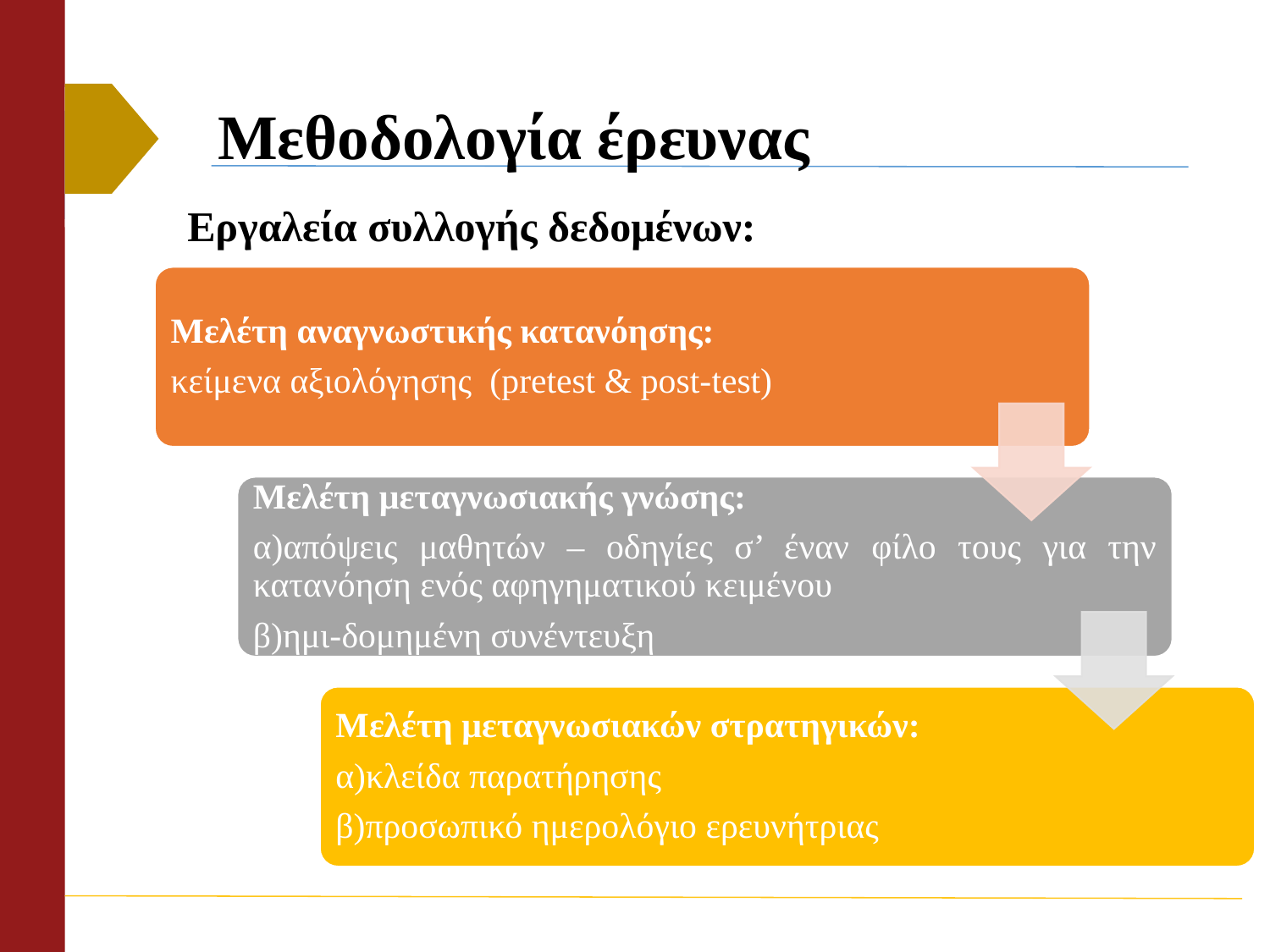

# Μεθοδολογία έρευνας
Εργαλεία συλλογής δεδομένων:
Μελέτη αναγνωστικής κατανόησης:
κείμενα αξιολόγησης  (pretest & post-test)
Μελέτη μεταγνωσιακής γνώσης:
α)απόψεις μαθητών – οδηγίες σ’ έναν φίλο τους για την κατανόηση ενός αφηγηματικού κειμένου
β)ημι-δομημένη συνέντευξη
Μελέτη μεταγνωσιακών στρατηγικών:
α)κλείδα παρατήρησης
β)προσωπικό ημερολόγιο ερευνήτριας